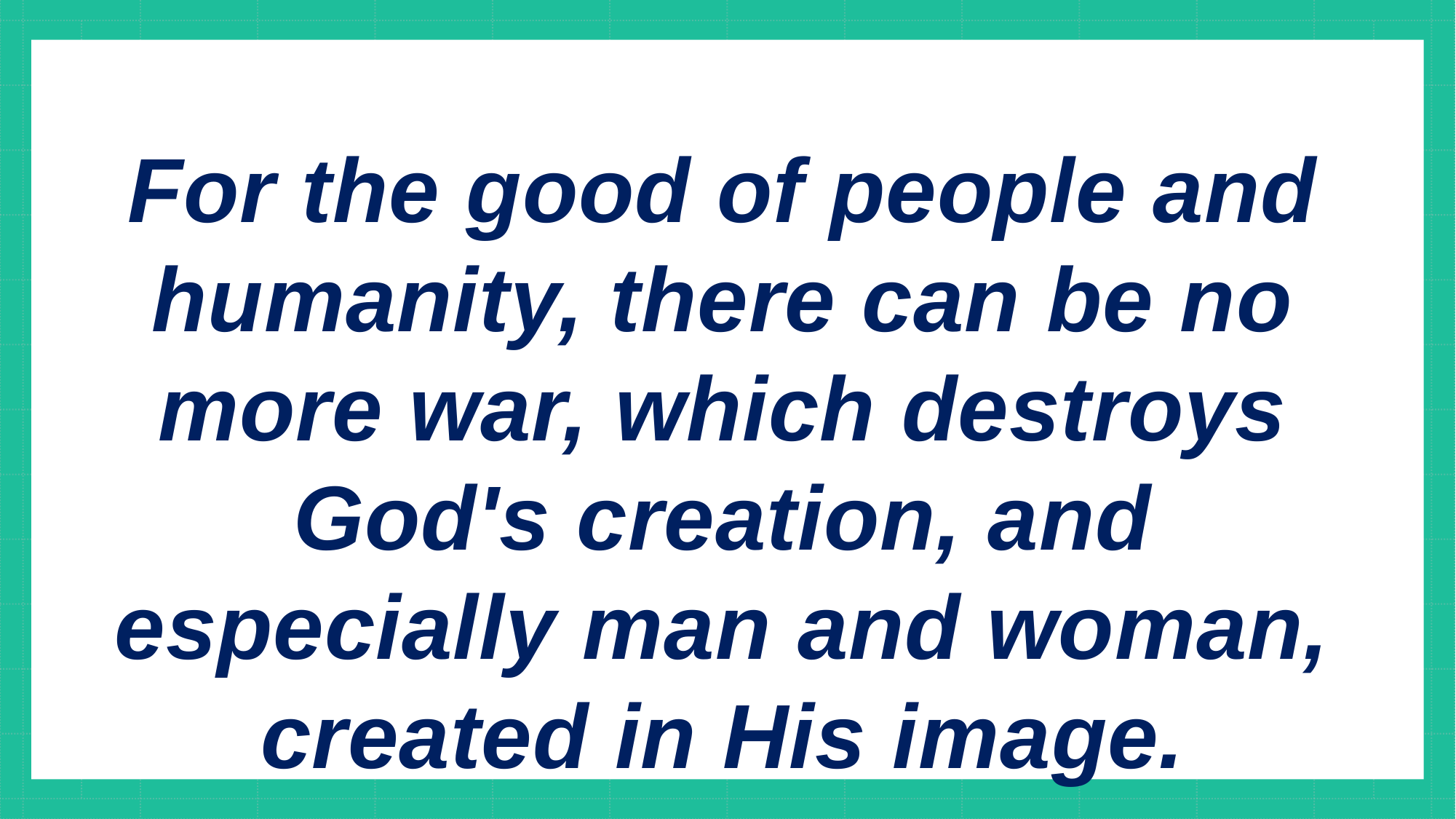

For the good of people and humanity, there can be no more war, which destroys God's creation, and especially man and woman, created in His image.